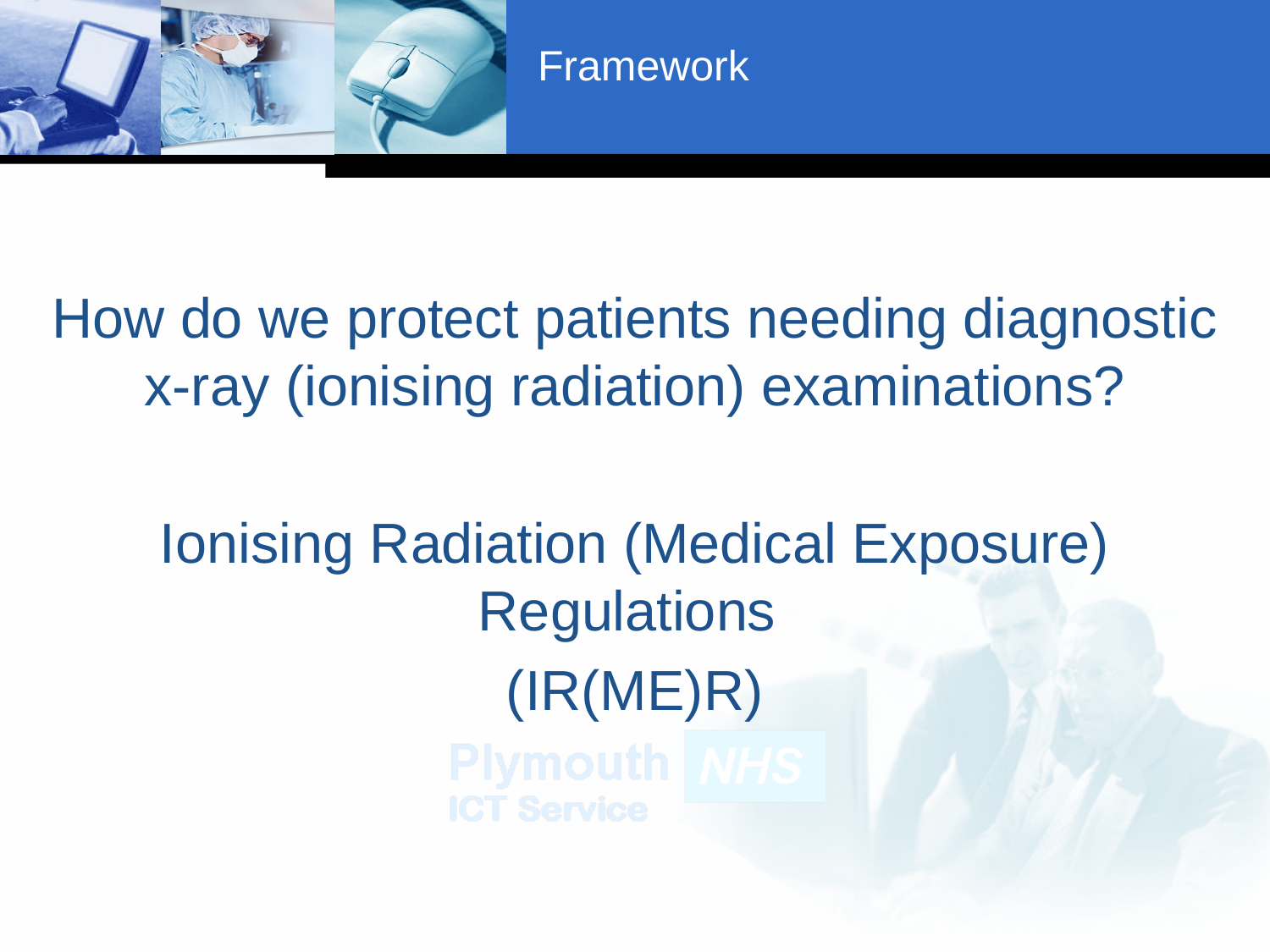

# Framework

How do we protect patients needing diagnostic x-ray (ionising radiation) examinations?

Ionising Radiation (Medical Exposure) Regulations
(IR(ME)R)